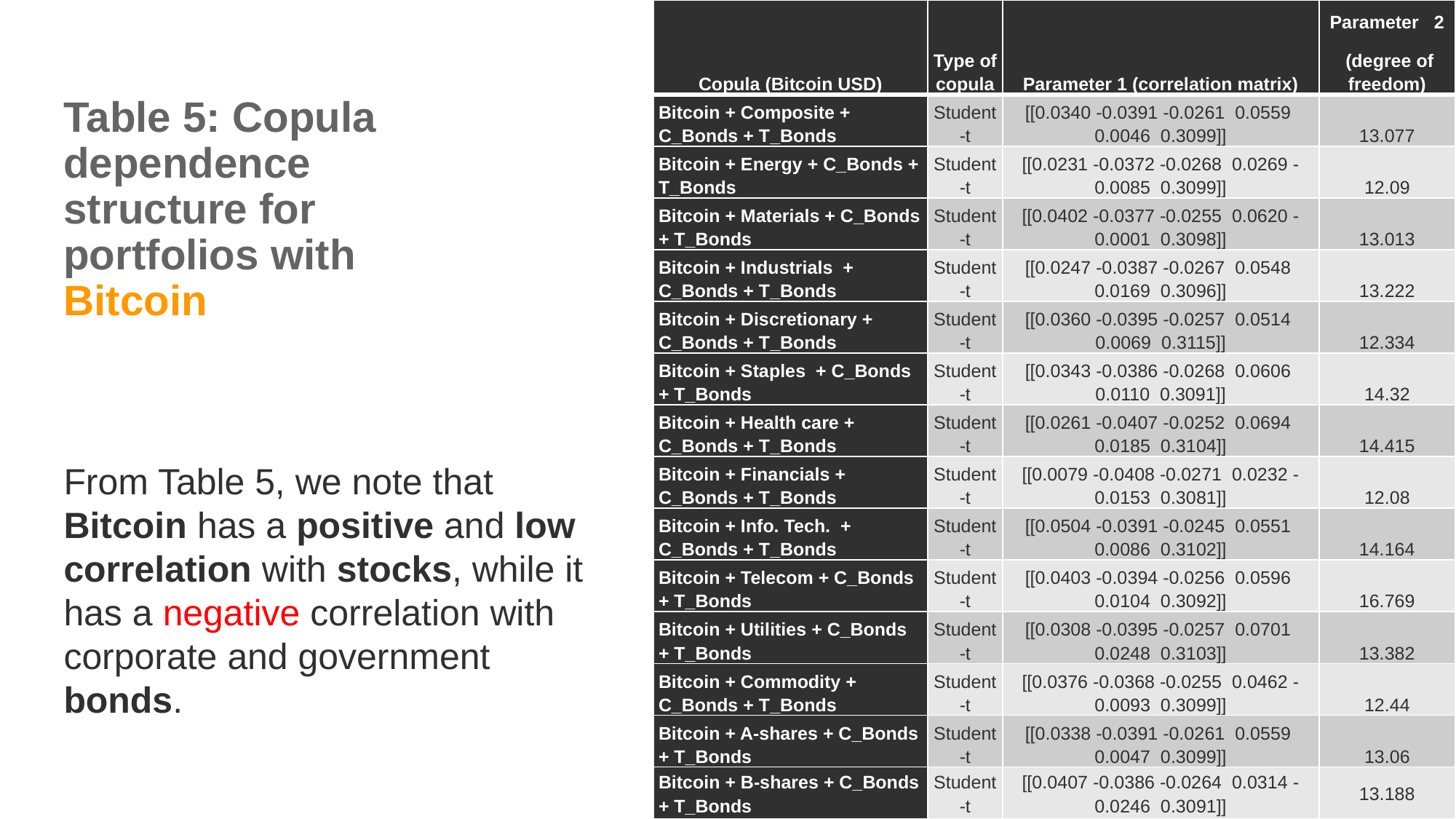

| Copula (Bitcoin USD) | Type of copula | Parameter 1 (correlation matrix) | Parameter 2 (degree of freedom) |
| --- | --- | --- | --- |
| Bitcoin + Composite + C\_Bonds + T\_Bonds | Student-t | [[0.0340 -0.0391 -0.0261 0.0559 0.0046 0.3099]] | 13.077 |
| Bitcoin + Energy + C\_Bonds + T\_Bonds | Student-t | [[0.0231 -0.0372 -0.0268 0.0269 -0.0085 0.3099]] | 12.09 |
| Bitcoin + Materials + C\_Bonds + T\_Bonds | Student-t | [[0.0402 -0.0377 -0.0255 0.0620 -0.0001 0.3098]] | 13.013 |
| Bitcoin + Industrials + C\_Bonds + T\_Bonds | Student-t | [[0.0247 -0.0387 -0.0267 0.0548 0.0169 0.3096]] | 13.222 |
| Bitcoin + Discretionary + C\_Bonds + T\_Bonds | Student-t | [[0.0360 -0.0395 -0.0257 0.0514 0.0069 0.3115]] | 12.334 |
| Bitcoin + Staples + C\_Bonds + T\_Bonds | Student-t | [[0.0343 -0.0386 -0.0268 0.0606 0.0110 0.3091]] | 14.32 |
| Bitcoin + Health care + C\_Bonds + T\_Bonds | Student-t | [[0.0261 -0.0407 -0.0252 0.0694 0.0185 0.3104]] | 14.415 |
| Bitcoin + Financials + C\_Bonds + T\_Bonds | Student-t | [[0.0079 -0.0408 -0.0271 0.0232 -0.0153 0.3081]] | 12.08 |
| Bitcoin + Info. Tech. + C\_Bonds + T\_Bonds | Student-t | [[0.0504 -0.0391 -0.0245 0.0551 0.0086 0.3102]] | 14.164 |
| Bitcoin + Telecom + C\_Bonds + T\_Bonds | Student-t | [[0.0403 -0.0394 -0.0256 0.0596 0.0104 0.3092]] | 16.769 |
| Bitcoin + Utilities + C\_Bonds + T\_Bonds | Student-t | [[0.0308 -0.0395 -0.0257 0.0701 0.0248 0.3103]] | 13.382 |
| Bitcoin + Commodity + C\_Bonds + T\_Bonds | Student-t | [[0.0376 -0.0368 -0.0255 0.0462 -0.0093 0.3099]] | 12.44 |
| Bitcoin + A-shares + C\_Bonds + T\_Bonds | Student-t | [[0.0338 -0.0391 -0.0261 0.0559 0.0047 0.3099]] | 13.06 |
| Bitcoin + B-shares + C\_Bonds + T\_Bonds | Student-t | [[0.0407 -0.0386 -0.0264 0.0314 -0.0246 0.3091]] | 13.188 |
# Table 5: Copula dependence structure for portfolios with Bitcoin
Your Text Here
I hope and I believe that this Template will your Time, Money and Reputation.

Your Text Here
I hope and I believe that this Template will your Time, Money and Reputation.
From Table 5, we note that Bitcoin has a positive and low correlation with stocks, while it has a negative correlation with corporate and government bonds.
Your Text Here
I hope and I believe that this Template will your Time, Money and Reputation.